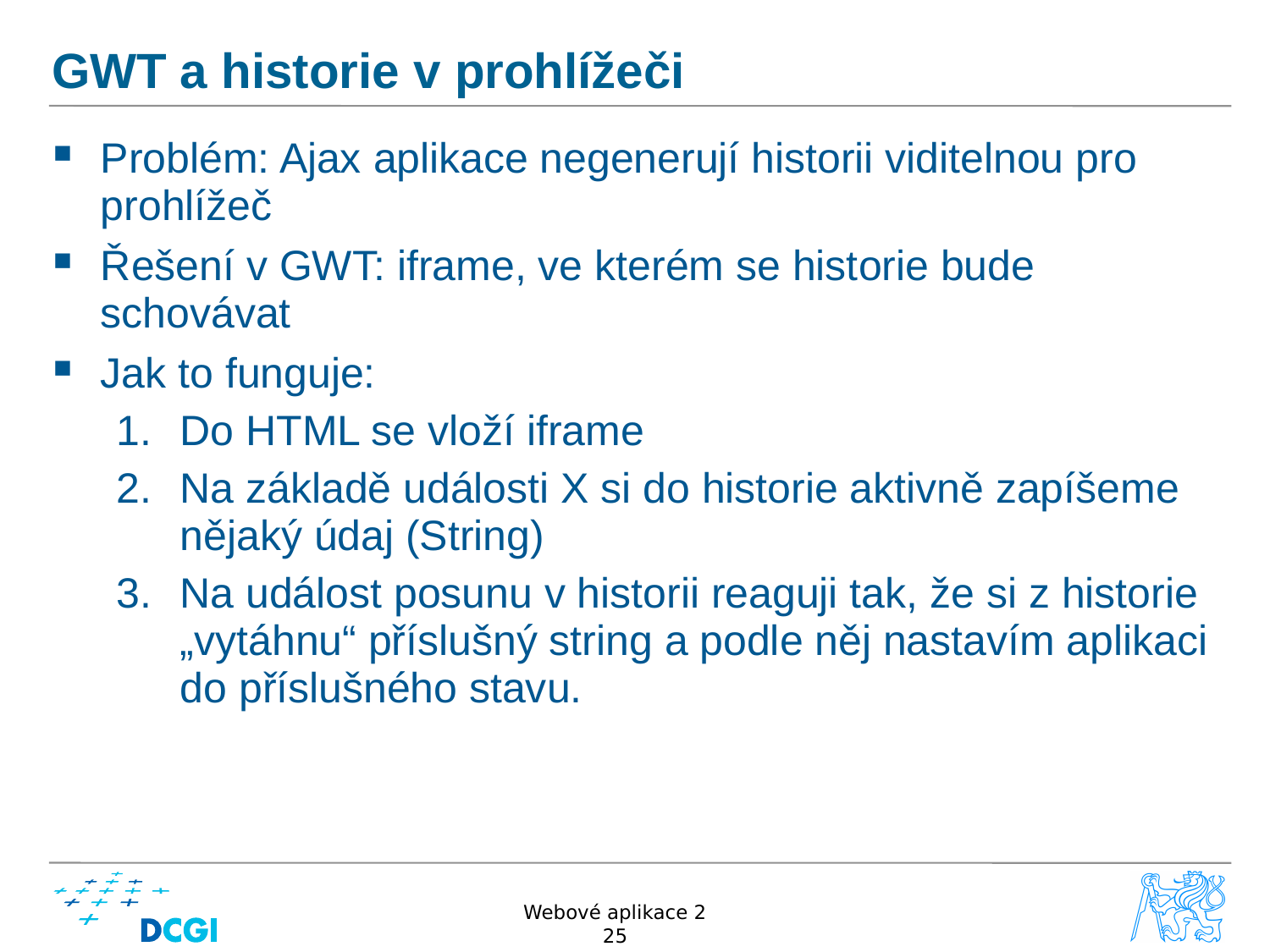

# GWT a historie v prohlížeči
Problém: Ajax aplikace negenerují historii viditelnou pro prohlížeč
Řešení v GWT: iframe, ve kterém se historie bude schovávat
Jak to funguje:
Do HTML se vloží iframe
Na základě události X si do historie aktivně zapíšeme nějaký údaj (String)
Na událost posunu v historii reaguji tak, že si z historie „vytáhnu“ příslušný string a podle něj nastavím aplikaci do příslušného stavu.